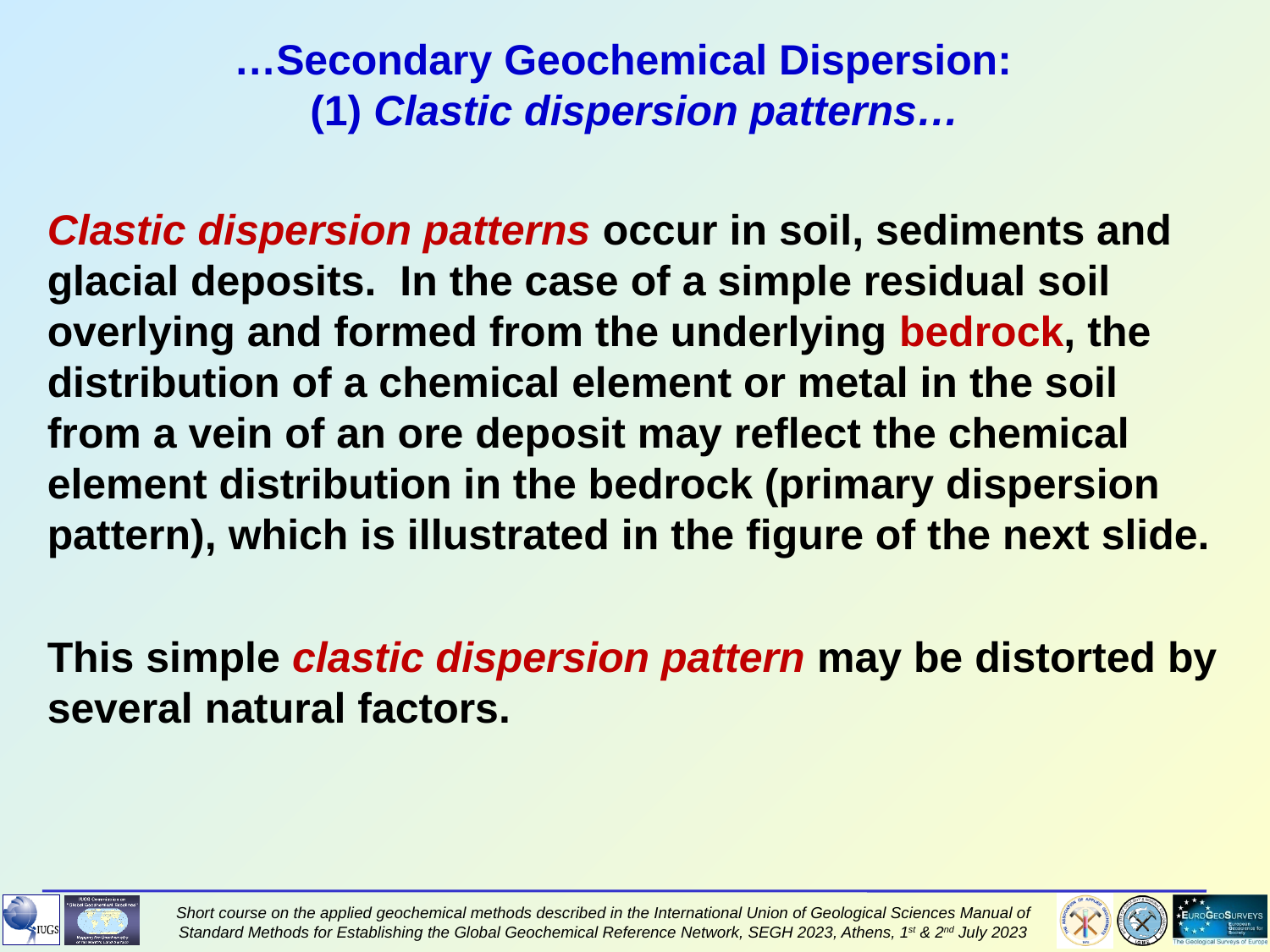

…Secondary Geochemical Dispersion:
(1) Clastic dispersion patterns…
Clastic dispersion patterns occur in soil, sediments and glacial deposits.  In the case of a simple residual soil overlying and formed from the underlying bedrock, the distribution of a chemical element or metal in the soil from a vein of an ore deposit may reflect the chemical element distribution in the bedrock (primary dispersion pattern), which is illustrated in the figure of the next slide.
This simple clastic dispersion pattern may be distorted by several natural factors.